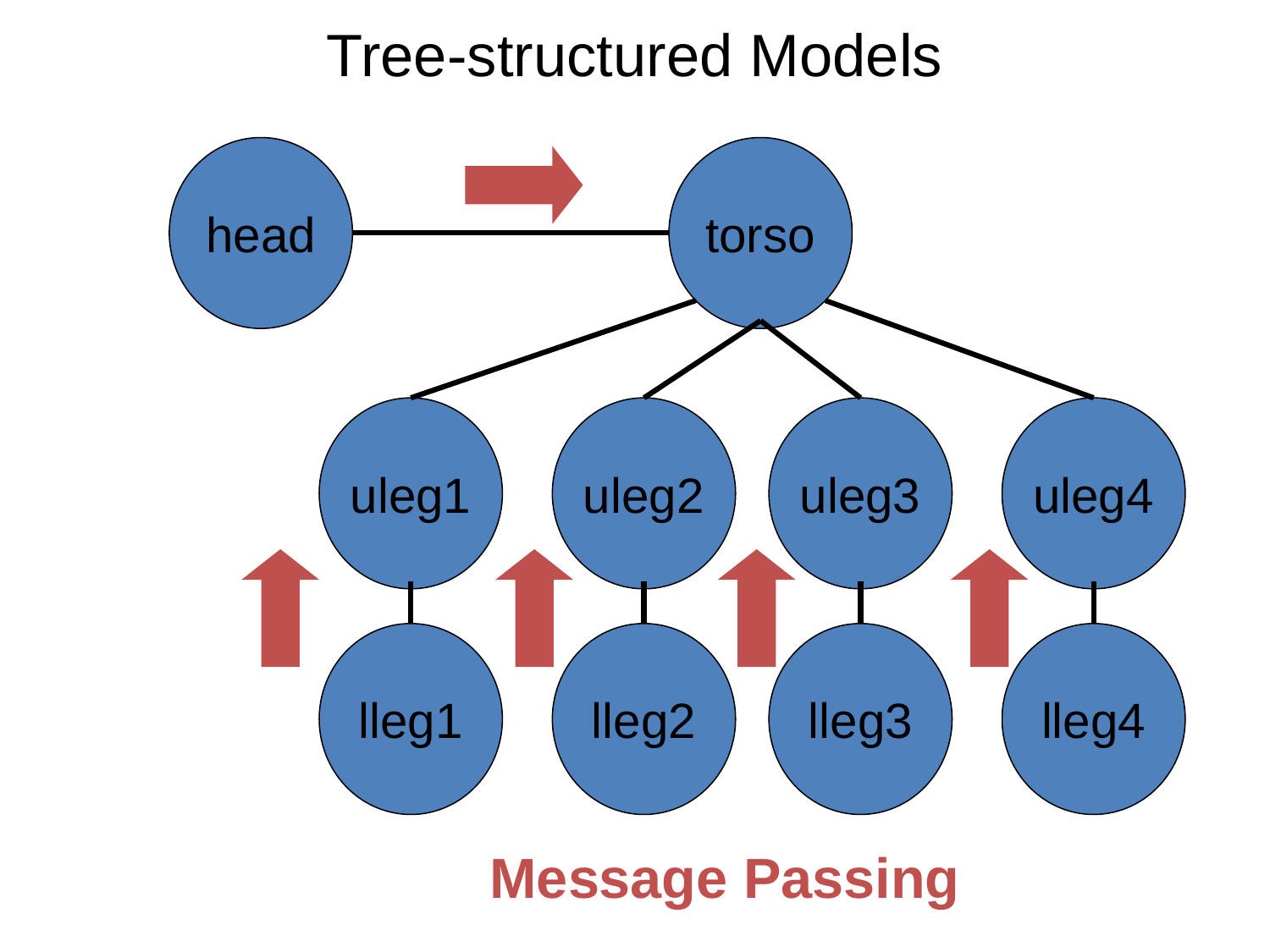

# Tree-structured Models

head
torso
uleg1
uleg2
uleg3
uleg4
lleg1
lleg2
lleg3
lleg4

Message Passing